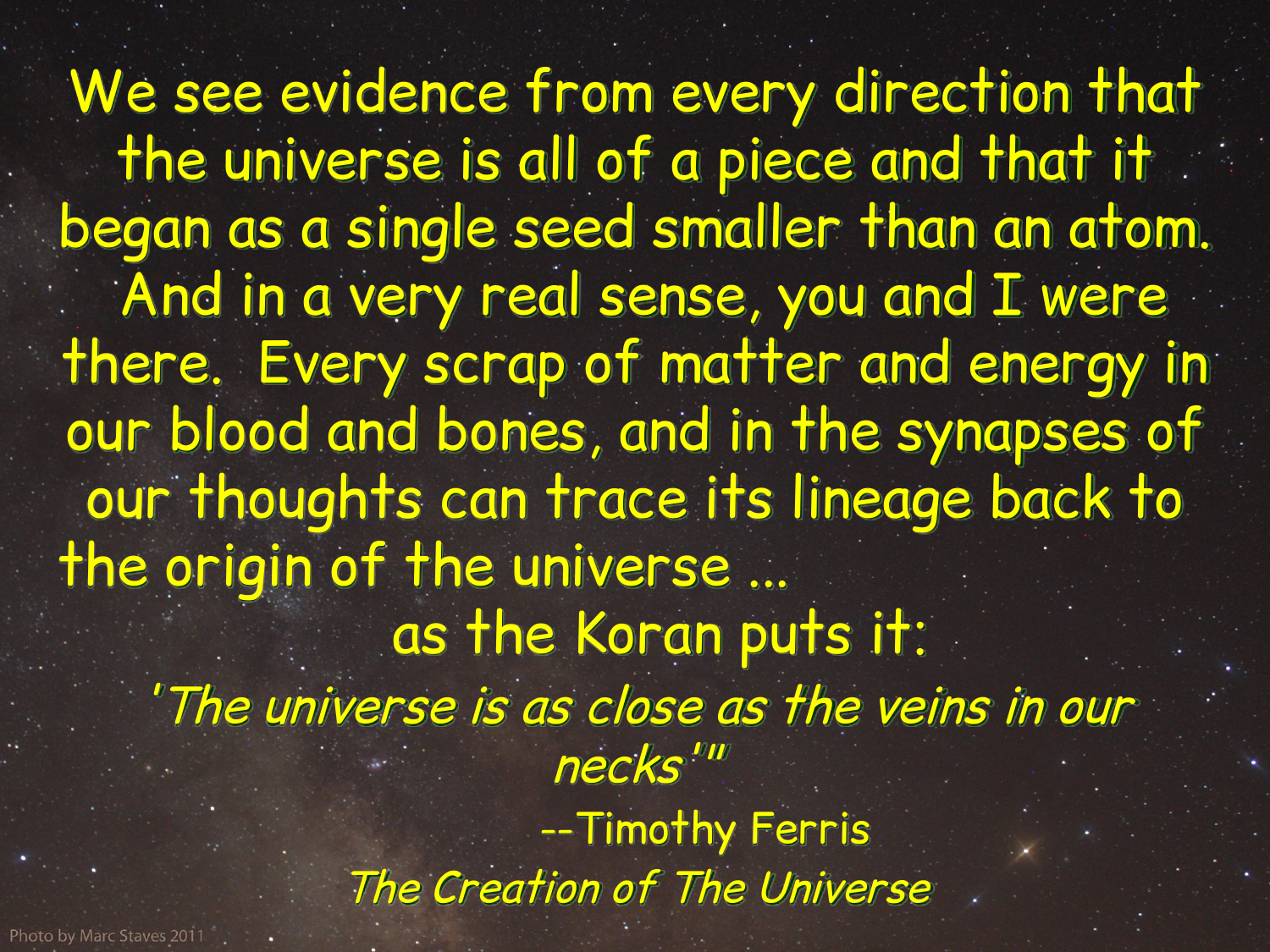

We see evidence from every direction that the universe is all of a piece and that it began as a single seed smaller than an atom.  And in a very real sense, you and I were there.  Every scrap of matter and energy in our blood and bones, and in the synapses of our thoughts can trace its lineage back to the origin of the universe ...                             as the Koran puts it:
'The universe is as close as the veins in our necks'"
	 --Timothy Ferris
The Creation of The Universe